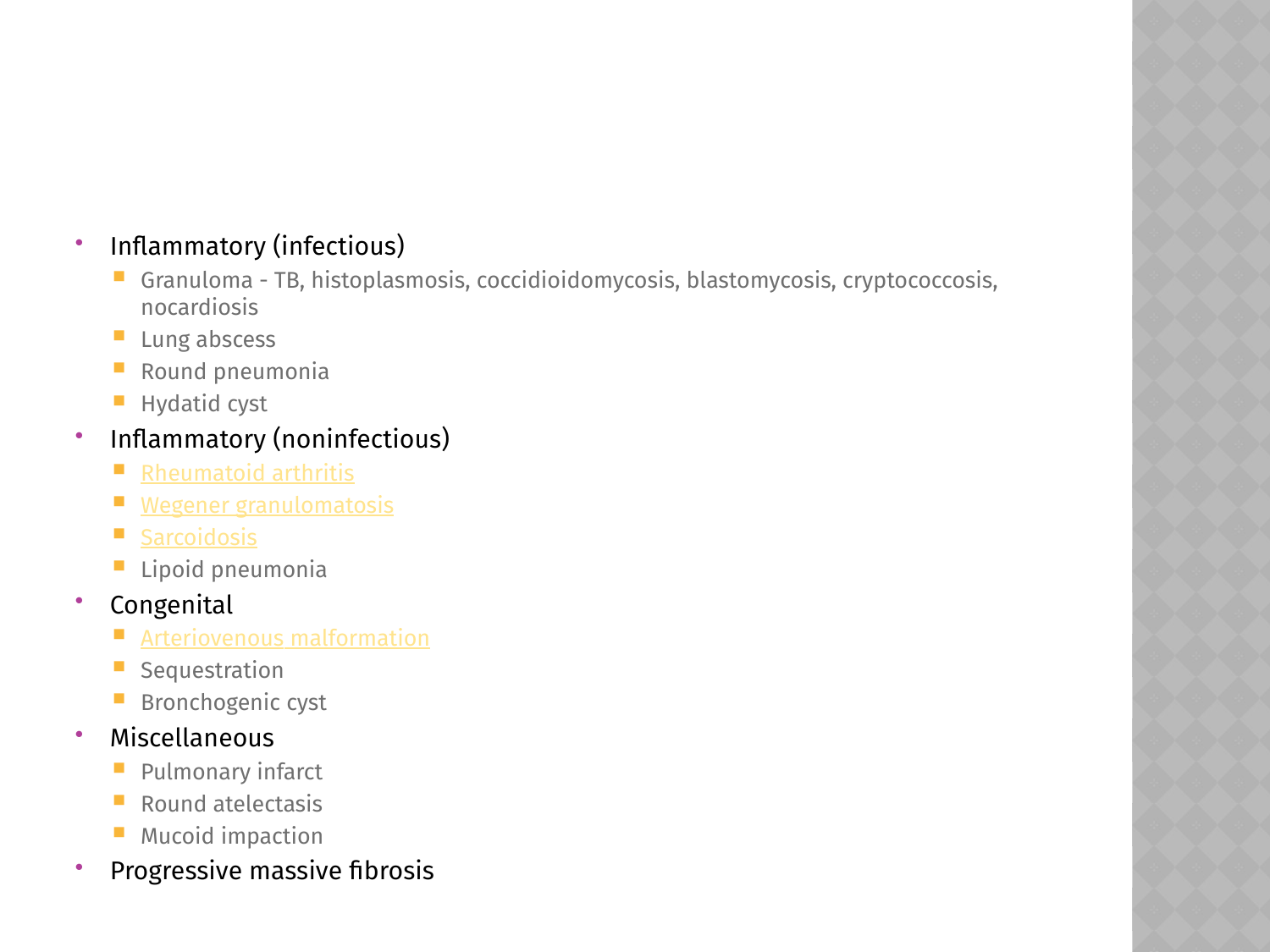

#
Inflammatory (infectious)
Granuloma - TB, histoplasmosis, coccidioidomycosis, blastomycosis, cryptococcosis, nocardiosis
Lung abscess
Round pneumonia
Hydatid cyst
Inflammatory (noninfectious)
Rheumatoid arthritis
Wegener granulomatosis
Sarcoidosis
Lipoid pneumonia
Congenital
Arteriovenous malformation
Sequestration
Bronchogenic cyst
Miscellaneous
Pulmonary infarct
Round atelectasis
Mucoid impaction
Progressive massive fibrosis